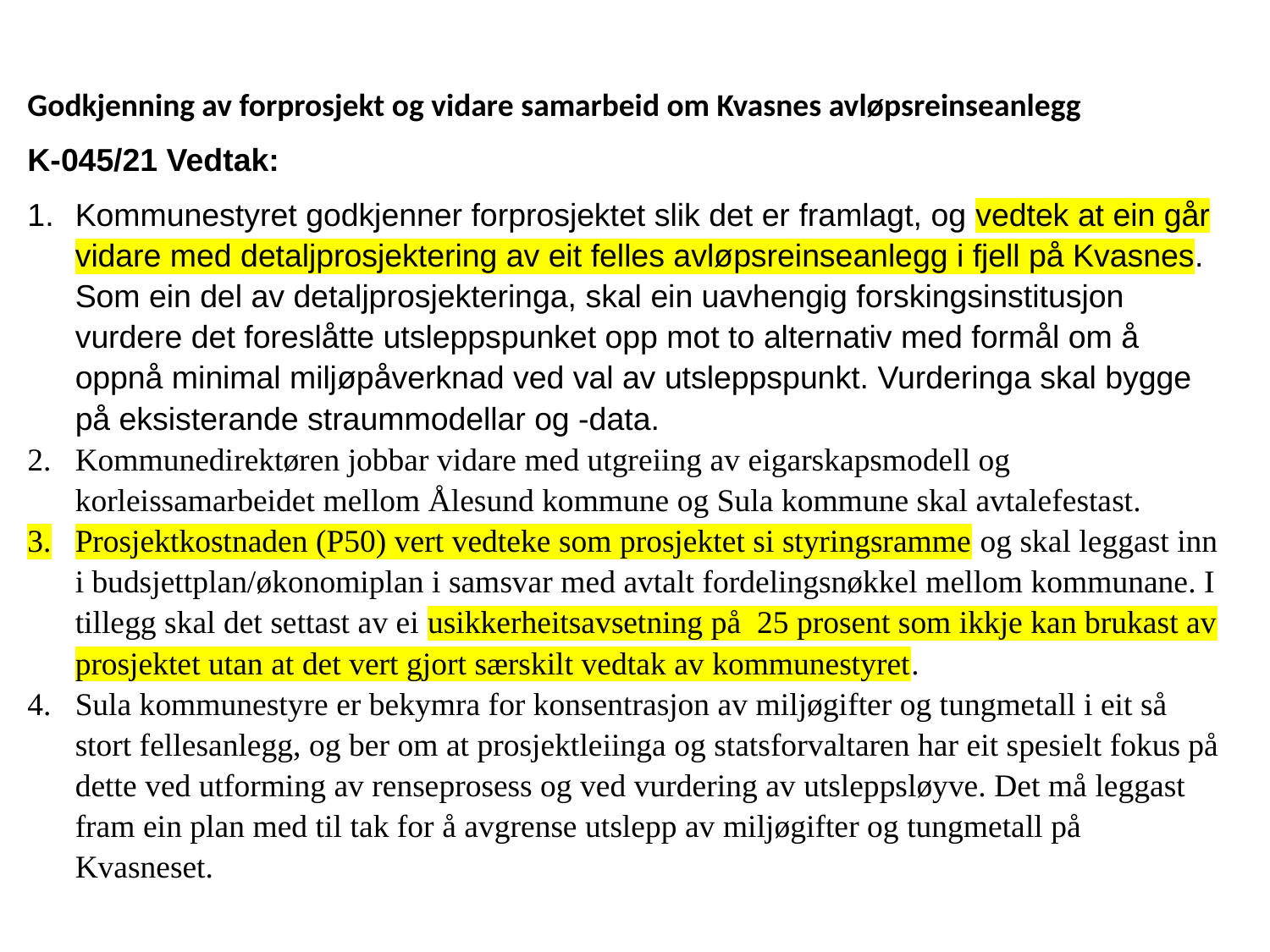

Godkjenning av forprosjekt og vidare samarbeid om Kvasnes avløpsreinseanlegg
K-045/21 Vedtak:
Kommunestyret godkjenner forprosjektet slik det er framlagt, og vedtek at ein går vidare med detaljprosjektering av eit felles avløpsreinseanlegg i fjell på Kvasnes. Som ein del av detaljprosjekteringa, skal ein uavhengig forskingsinstitusjon vurdere det foreslåtte utsleppspunket opp mot to alternativ med formål om å oppnå minimal miljøpåverknad ved val av utsleppspunkt. Vurderinga skal bygge på eksisterande straummodellar og -data.
Kommunedirektøren jobbar vidare med utgreiing av eigarskapsmodell og korleissamarbeidet mellom Ålesund kommune og Sula kommune skal avtalefestast.
Prosjektkostnaden (P50) vert vedteke som prosjektet si styringsramme og skal leggast inn i budsjettplan/økonomiplan i samsvar med avtalt fordelingsnøkkel mellom kommunane. I tillegg skal det settast av ei usikkerheitsavsetning på  25 prosent som ikkje kan brukast av prosjektet utan at det vert gjort særskilt vedtak av kommunestyret.
Sula kommunestyre er bekymra for konsentrasjon av miljøgifter og tungmetall i eit så stort fellesanlegg, og ber om at prosjektleiinga og statsforvaltaren har eit spesielt fokus på dette ved utforming av renseprosess og ved vurdering av utsleppsløyve. Det må leggast fram ein plan med til tak for å avgrense utslepp av miljøgifter og tungmetall på Kvasneset.